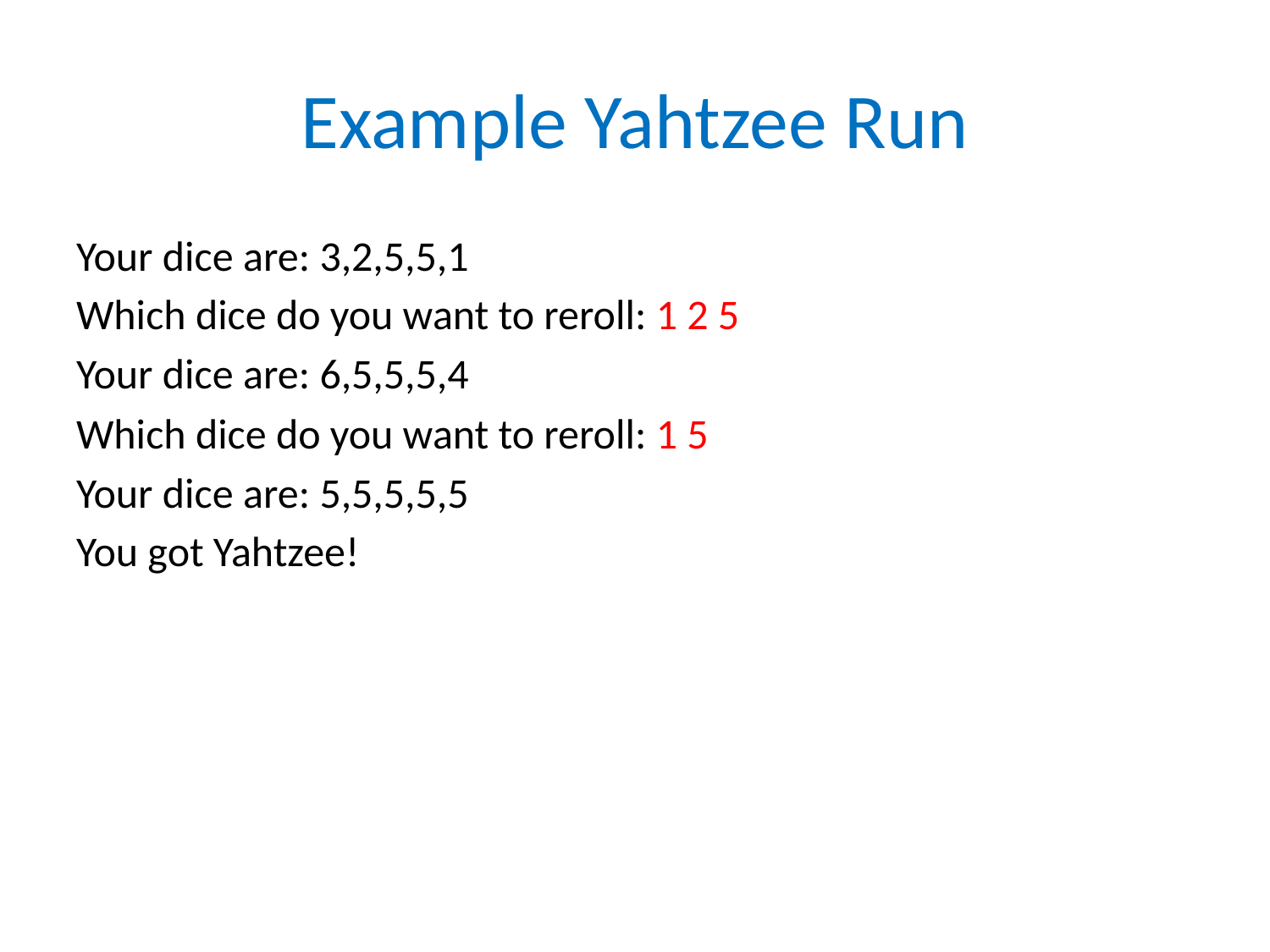

# Example Yahtzee Run
Your dice are: 3,2,5,5,1
Which dice do you want to reroll: 1 2 5
Your dice are: 6,5,5,5,4
Which dice do you want to reroll: 1 5
Your dice are: 5,5,5,5,5
You got Yahtzee!